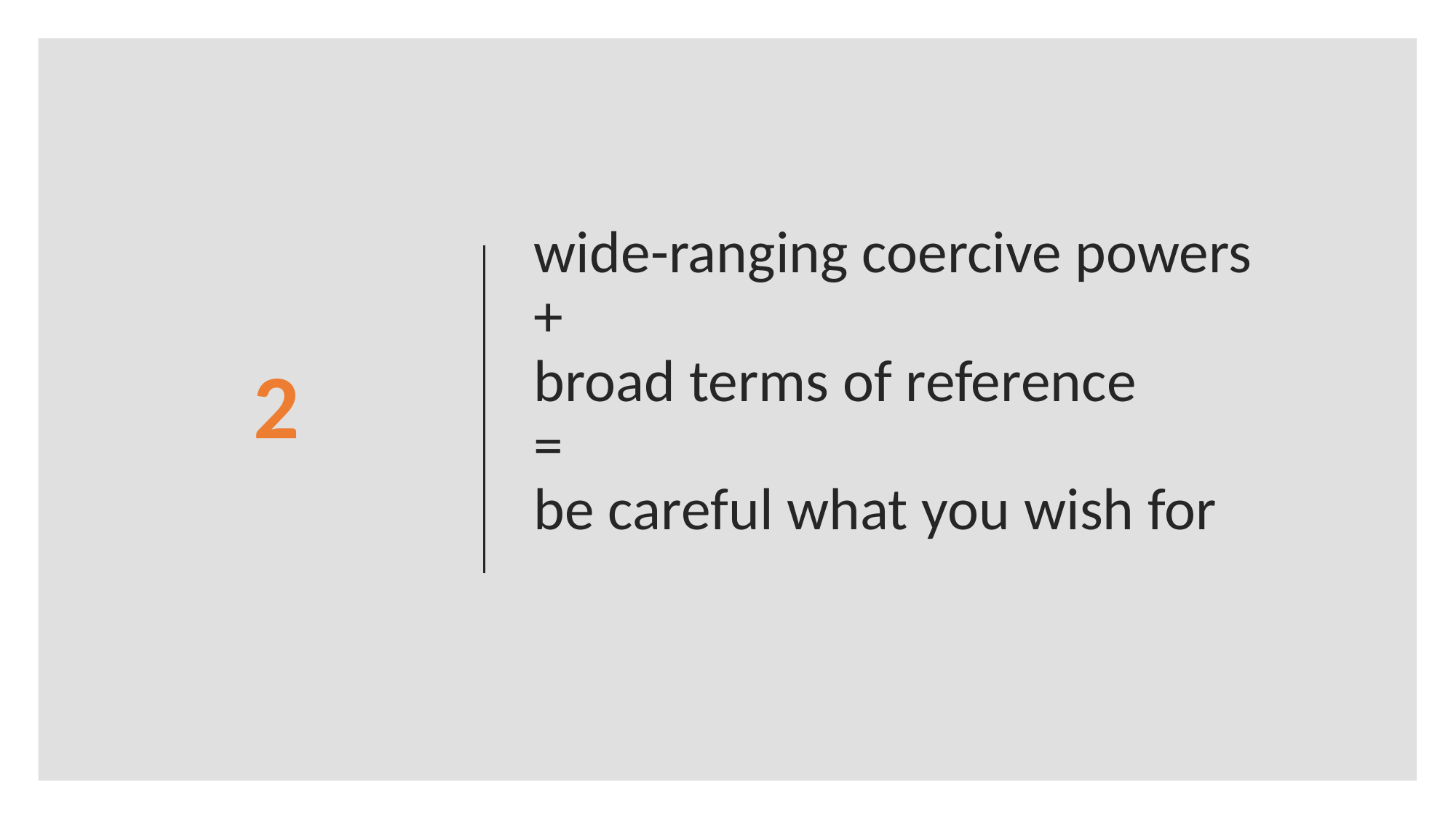

2
# wide-ranging coercive powers + broad terms of reference = be careful what you wish for